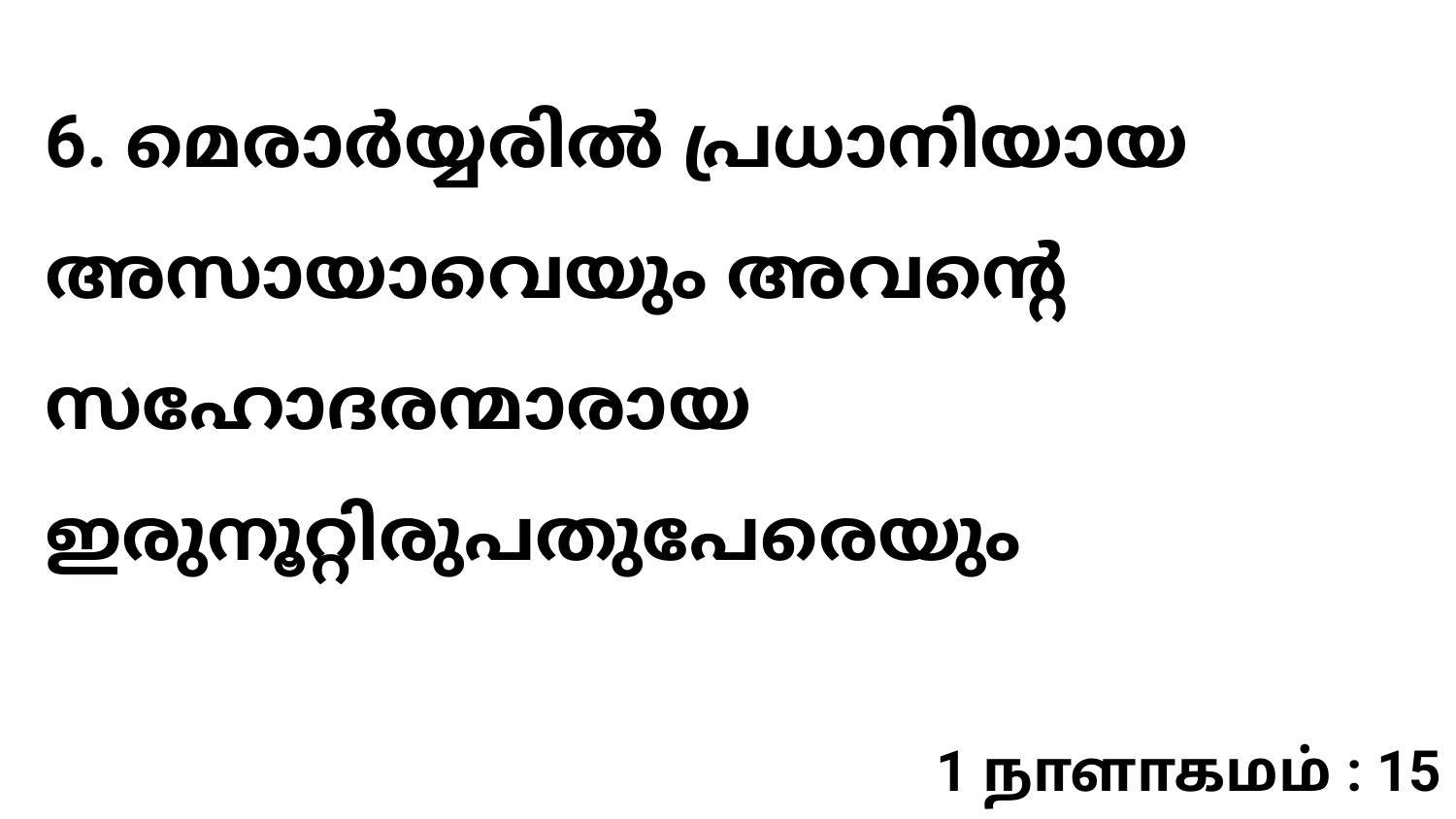

6. മെരാർയ്യരിൽ പ്രധാനിയായ അസായാവെയും അവന്റെ സഹോദരന്മാരായ ഇരുനൂറ്റിരുപതുപേരെയും
1 நாளாகமம் : 15